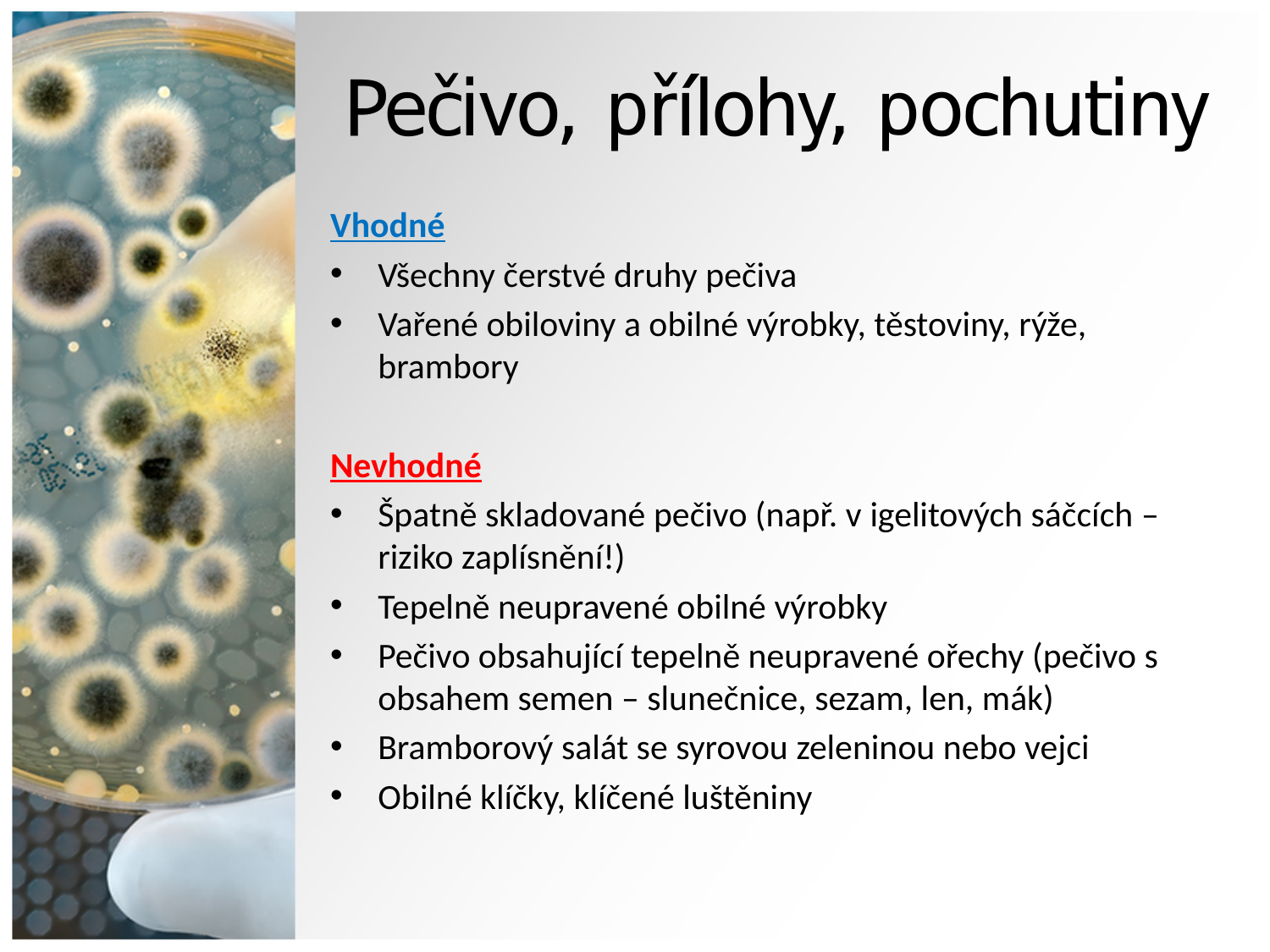

# Pečivo, přílohy, pochutiny
Vhodné
Všechny čerstvé druhy pečiva
Vařené obiloviny a obilné výrobky, těstoviny, rýže, brambory

Nevhodné
Špatně skladované pečivo (např. v igelitových sáčcích – riziko zaplísnění!)
Tepelně neupravené obilné výrobky
Pečivo obsahující tepelně neupravené ořechy (pečivo s obsahem semen – slunečnice, sezam, len, mák)
Bramborový salát se syrovou zeleninou nebo vejci
Obilné klíčky, klíčené luštěniny